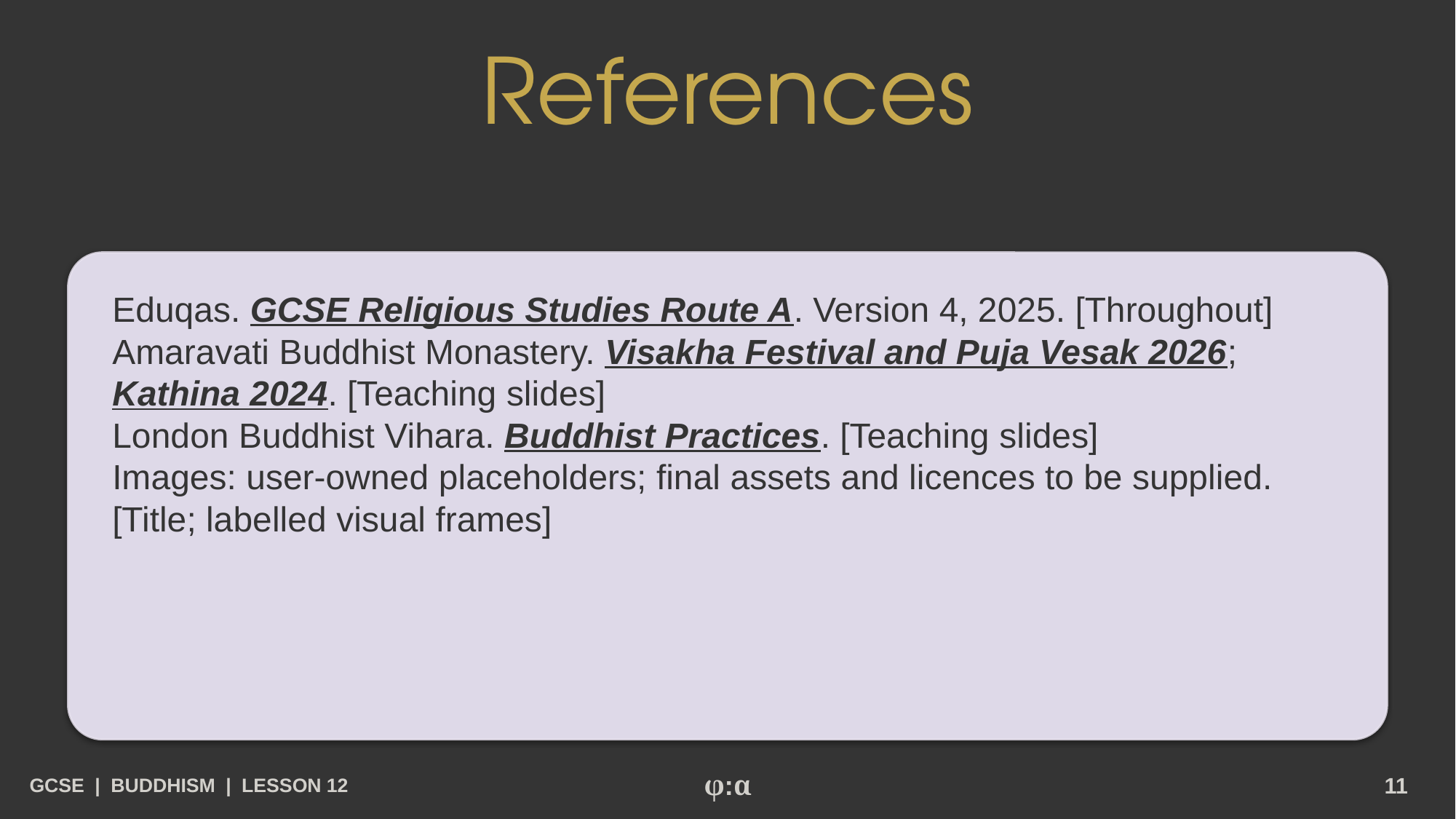

# References
Eduqas. GCSE Religious Studies Route A. Version 4, 2025. [Throughout]
Amaravati Buddhist Monastery. Visakha Festival and Puja Vesak 2026; Kathina 2024. [Teaching slides]
London Buddhist Vihara. Buddhist Practices. [Teaching slides]
Images: user-owned placeholders; final assets and licences to be supplied. [Title; labelled visual frames]
GCSE  |  BUDDHISM  |  LESSON 12
φ:α
11